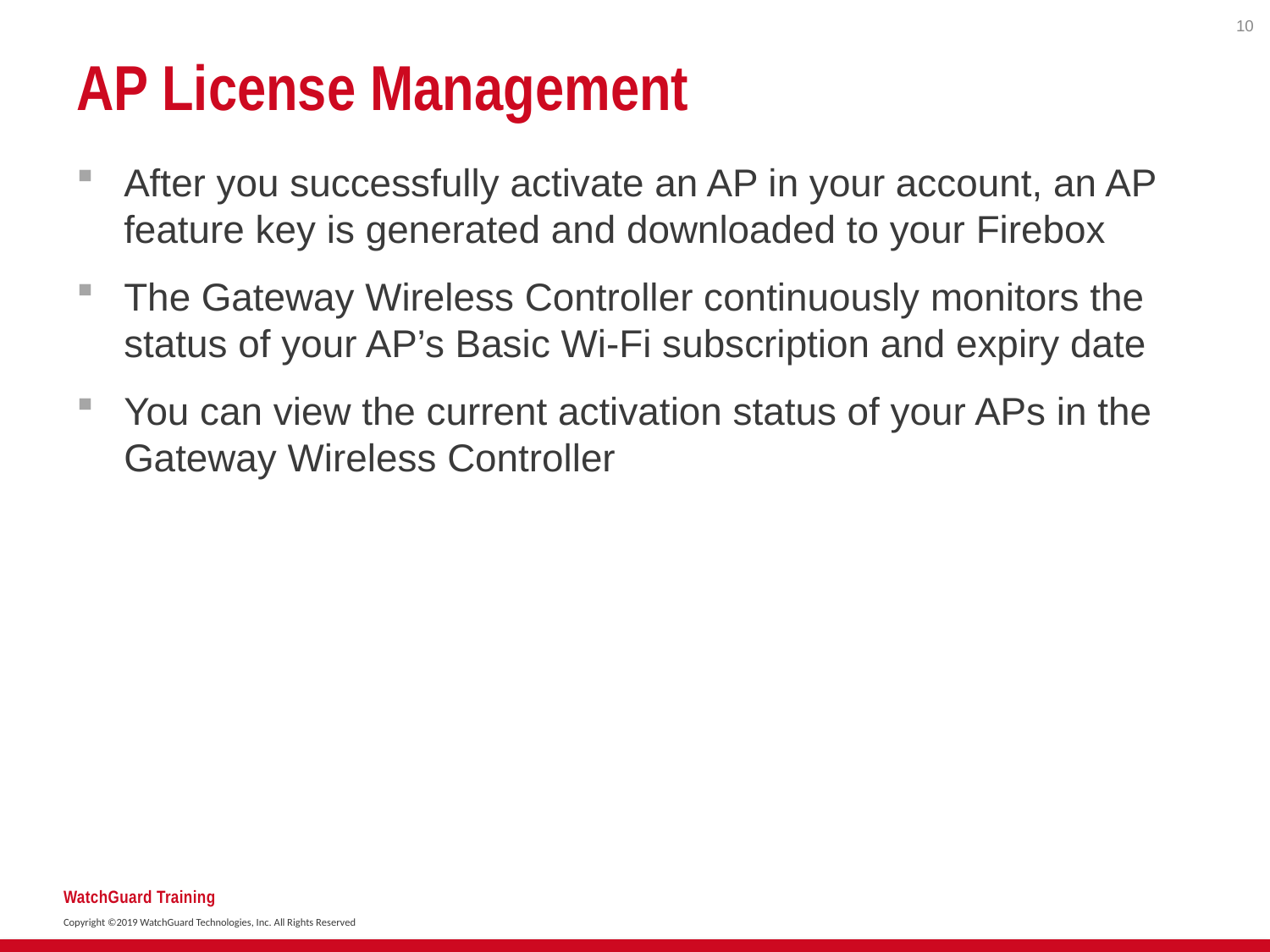

10
# AP License Management
After you successfully activate an AP in your account, an AP feature key is generated and downloaded to your Firebox
The Gateway Wireless Controller continuously monitors the status of your AP’s Basic Wi-Fi subscription and expiry date
You can view the current activation status of your APs in the Gateway Wireless Controller